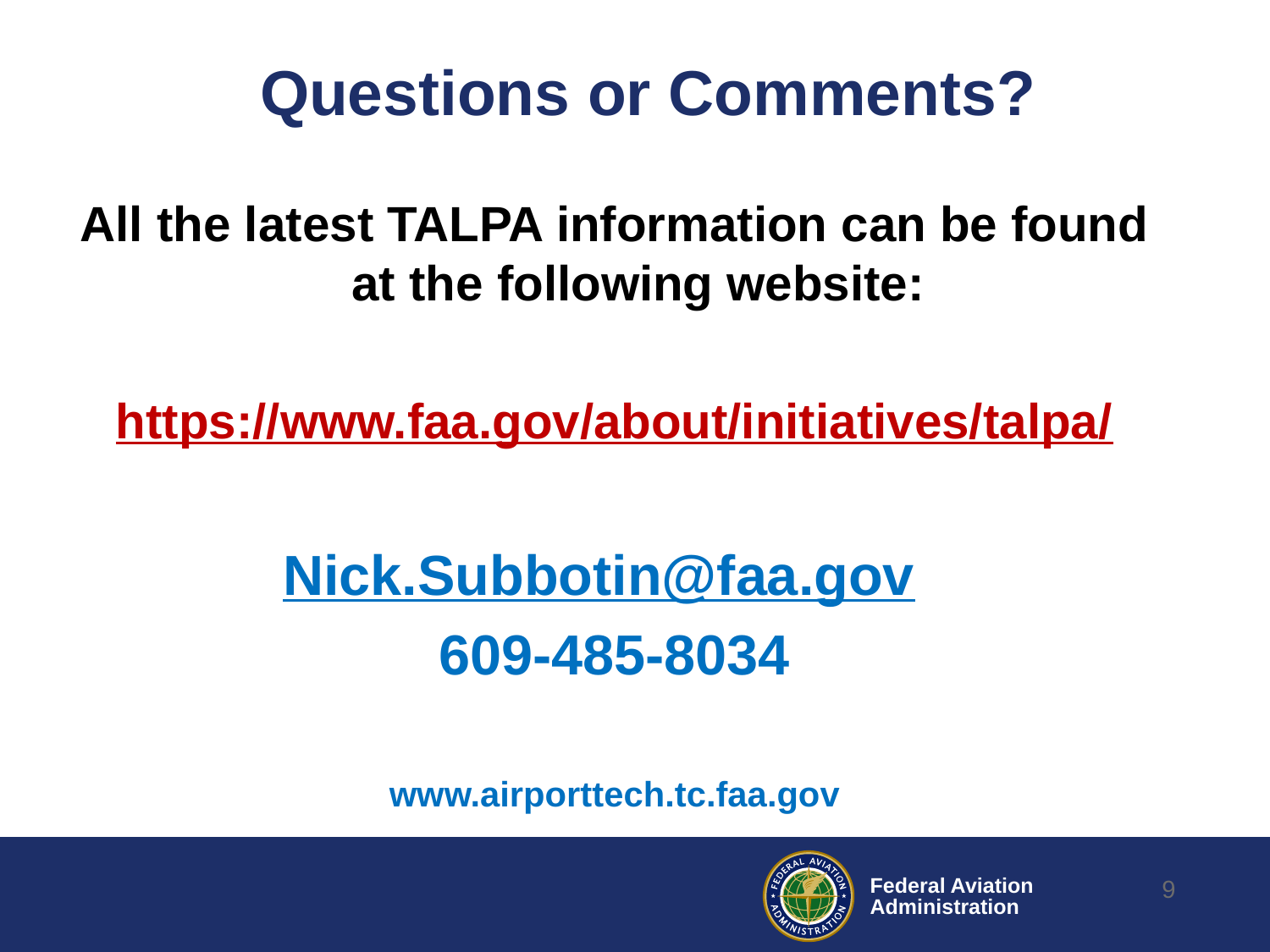

# Questions or Comments?

All the latest TALPA information can be found at the following website:

https://www.faa.gov/about/initiatives/talpa/

Nick.Subbotin@faa.gov
609-485-8034

www.airporttech.tc.faa.gov
9